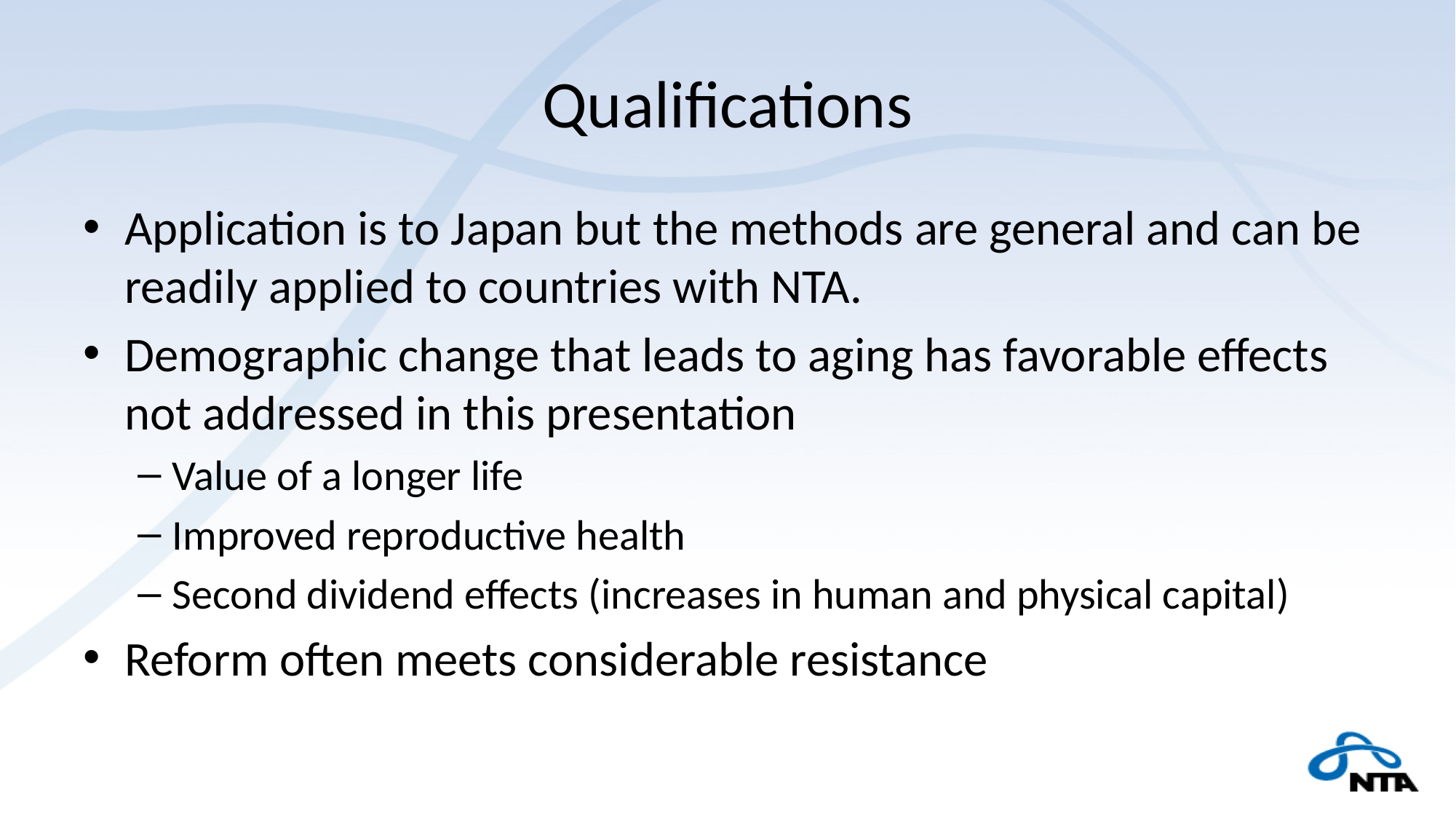

# Qualifications
Application is to Japan but the methods are general and can be readily applied to countries with NTA.
Demographic change that leads to aging has favorable effects not addressed in this presentation
Value of a longer life
Improved reproductive health
Second dividend effects (increases in human and physical capital)
Reform often meets considerable resistance